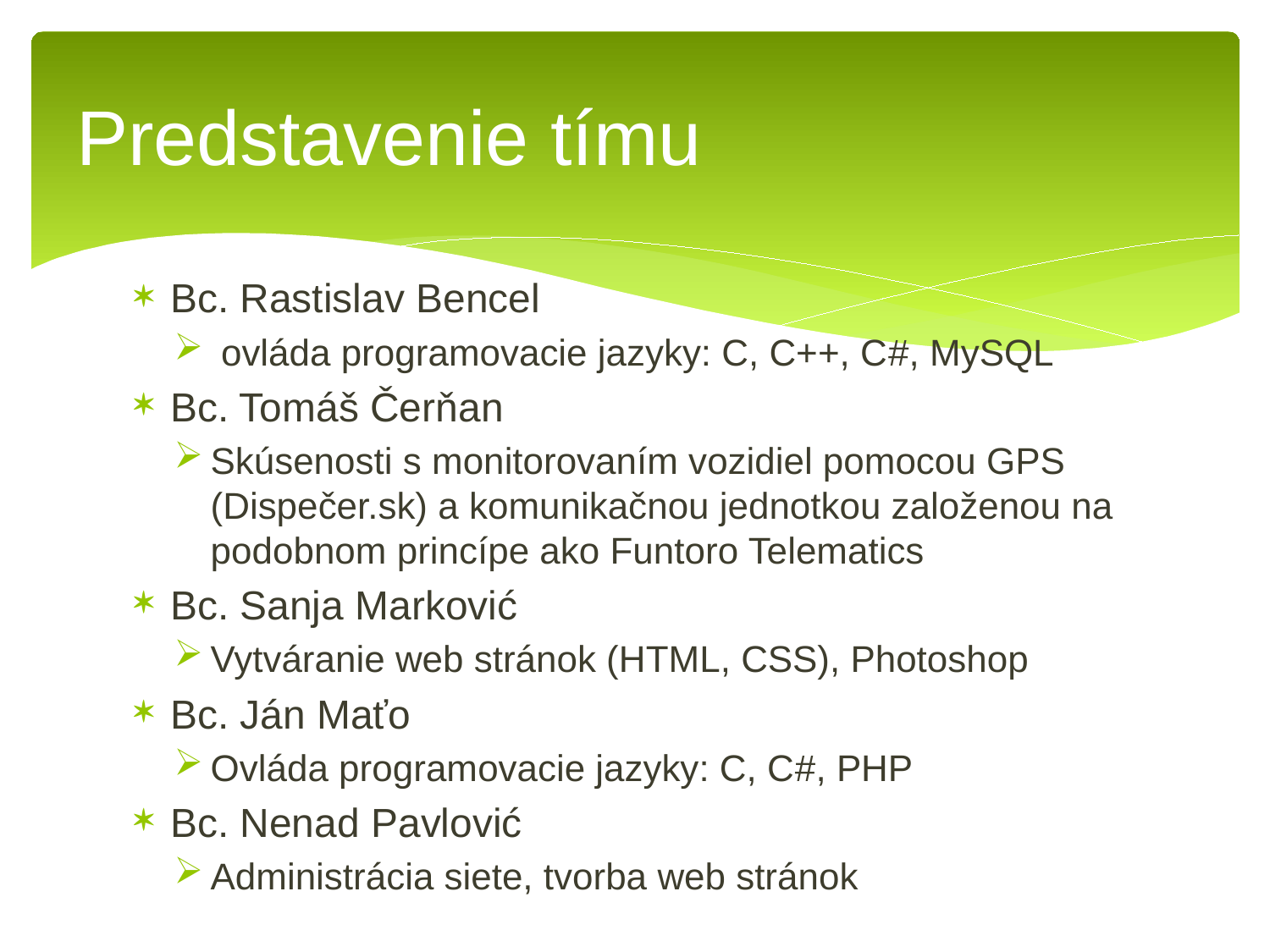

# Predstavenie tímu
Bc. Rastislav Bencel
 ovláda programovacie jazyky: C, C++, C#, MySQL
Bc. Tomáš Čerňan
Skúsenosti s monitorovaním vozidiel pomocou GPS (Dispečer.sk) a komunikačnou jednotkou založenou na podobnom princípe ako Funtoro Telematics
Bc. Sanja Marković
Vytváranie web stránok (HTML, CSS), Photoshop
Bc. Ján Maťo
Ovláda programovacie jazyky: C, C#, PHP
Bc. Nenad Pavlović
Administrácia siete, tvorba web stránok